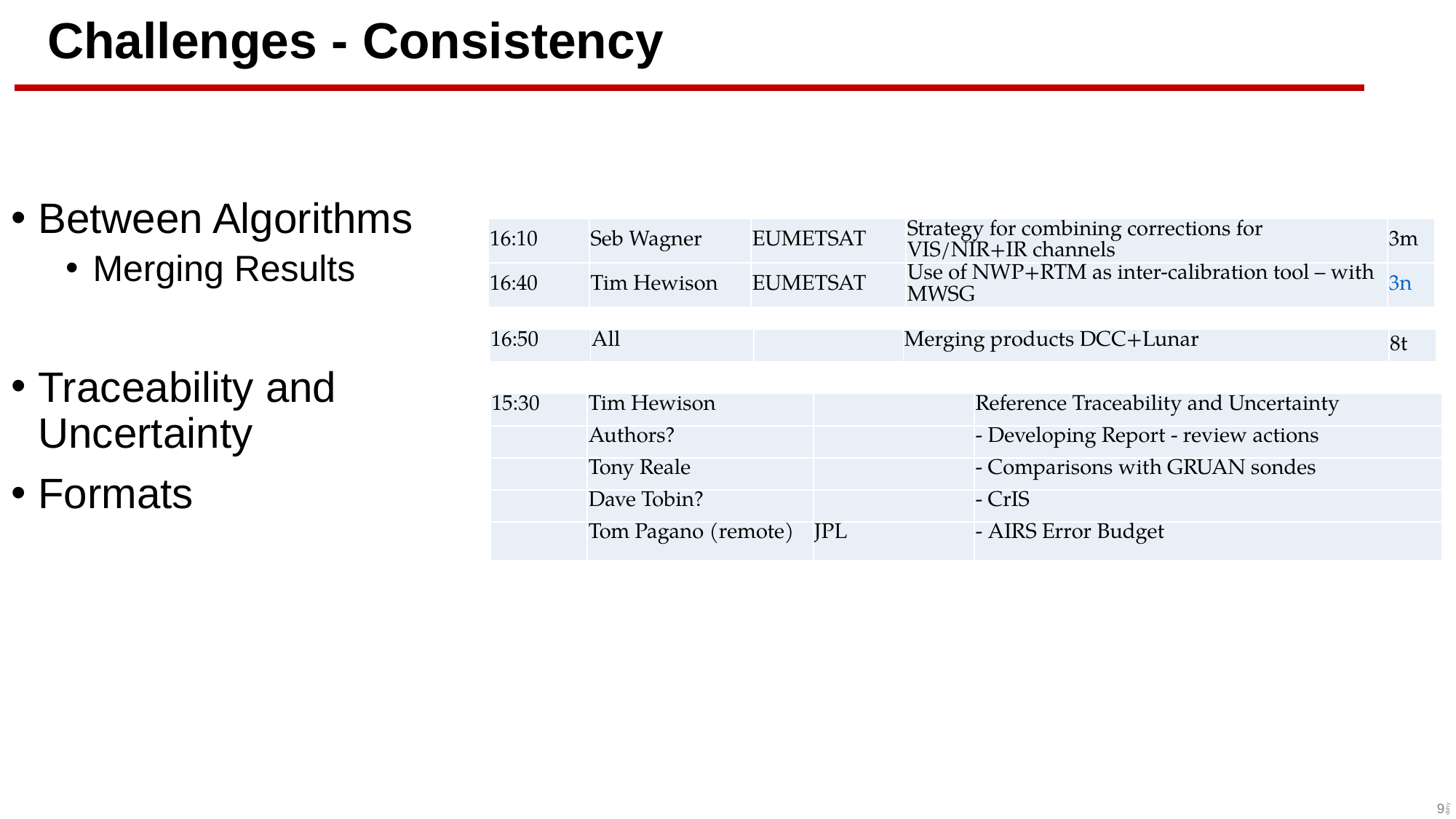

# Challenges - Consistency
Between Algorithms
Merging Results

Traceability and Uncertainty
Formats
| 16:10 | Seb Wagner | EUMETSAT | Strategy for combining corrections for VIS/NIR+IR channels | 3m |
| --- | --- | --- | --- | --- |
| 16:40 | Tim Hewison | EUMETSAT | Use of NWP+RTM as inter-calibration tool – with MWSG | 3n |
| 16:50 | All |  | Merging products DCC+Lunar | 8t |
| --- | --- | --- | --- | --- |
| 15:30 | Tim Hewison |  | Reference Traceability and Uncertainty |
| --- | --- | --- | --- |
|  | Authors? |  | - Developing Report - review actions |
|  | Tony Reale |  | - Comparisons with GRUAN sondes |
|  | Dave Tobin? |  | - CrIS |
|  | Tom Pagano (remote) | JPL | - AIRS Error Budget |